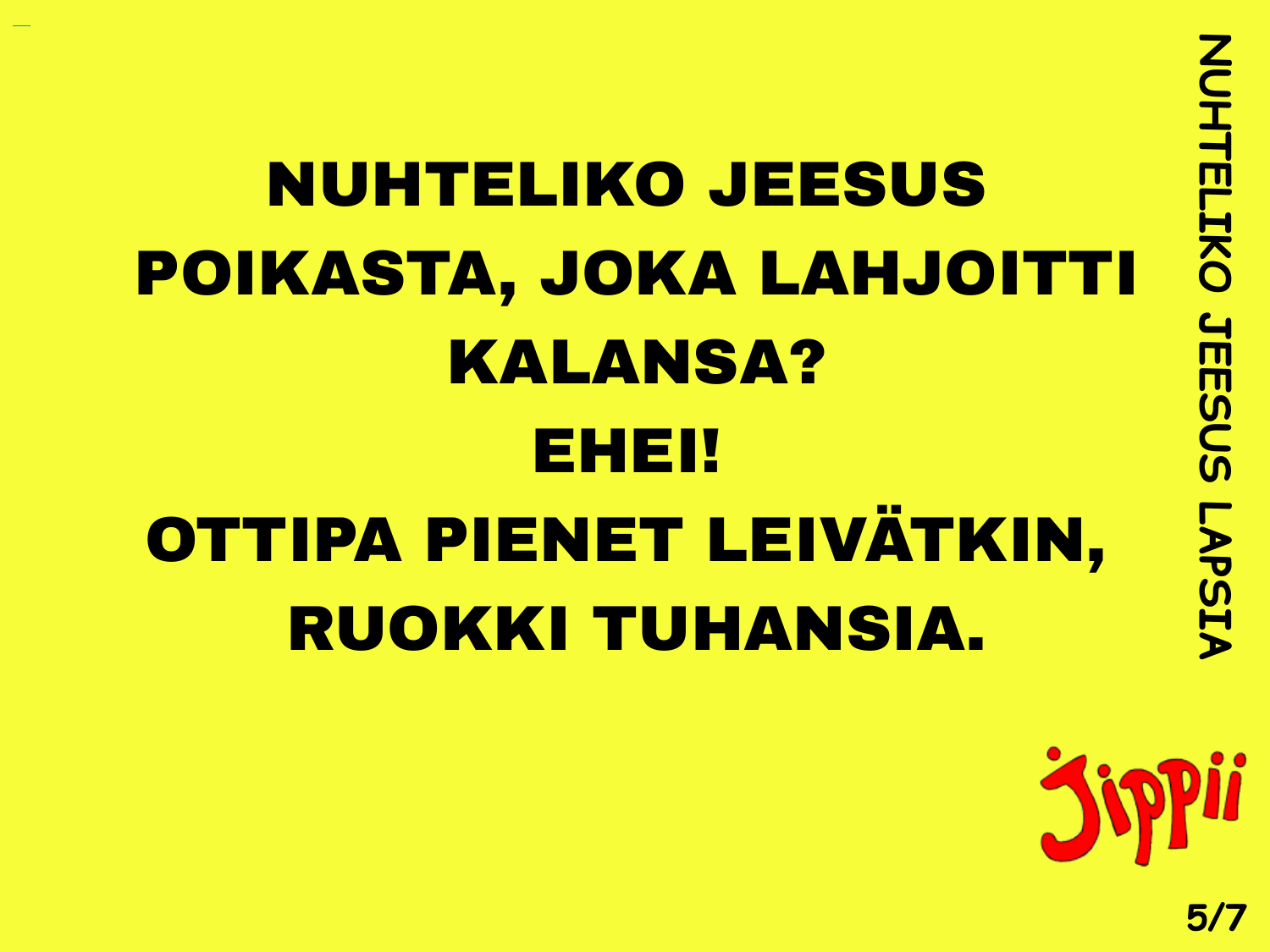

NUHTELIKO JEESUS
 POIKASTA, JOKA LAHJOITTI
 KALANSA?
EHEI!
OTTIPA PIENET LEIVÄTKIN,
 RUOKKI TUHANSIA.
NUHTELIKO JEESUS LAPSIA
5/7